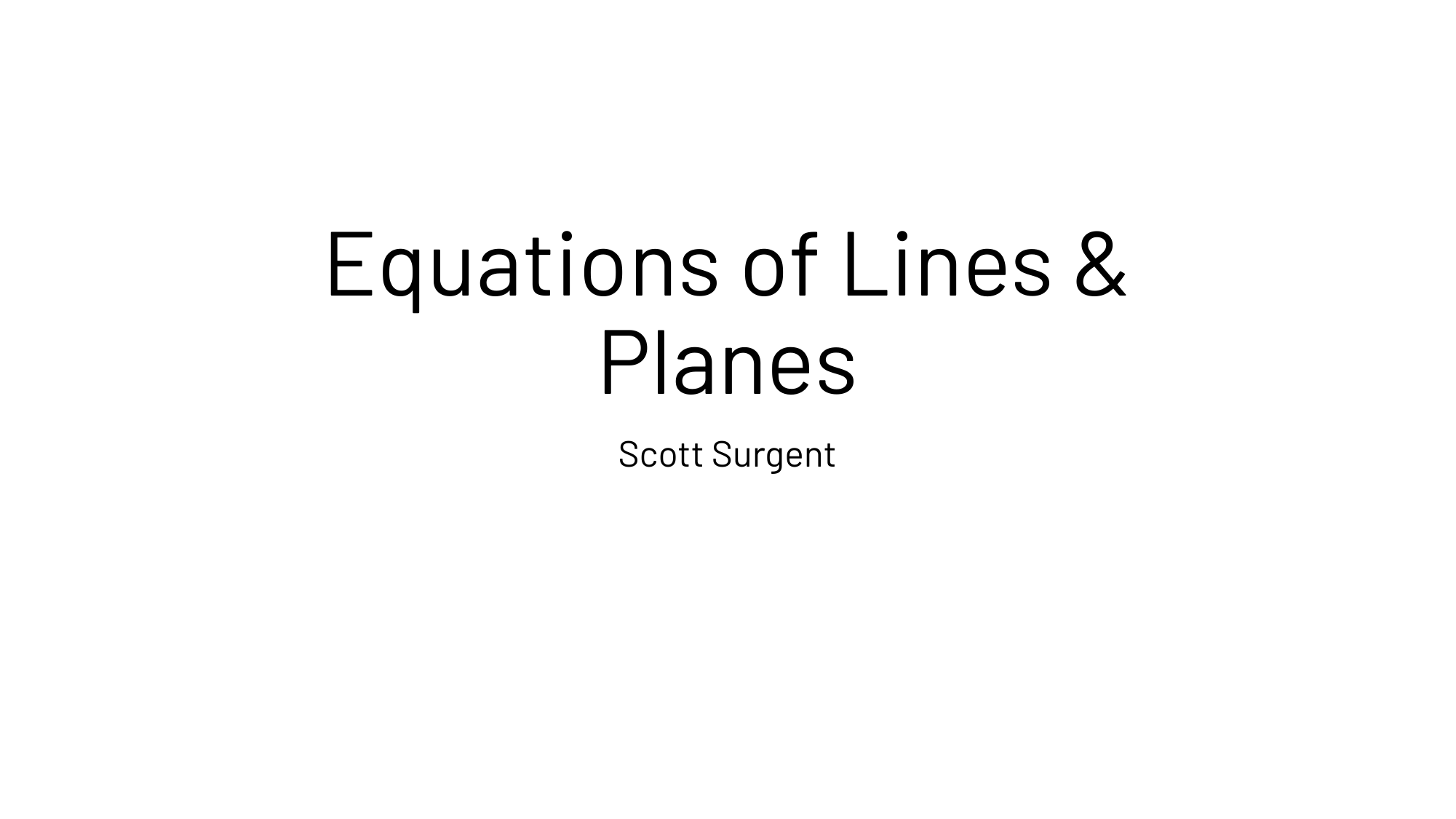

# Equations of Lines & Planes
Scott Surgent